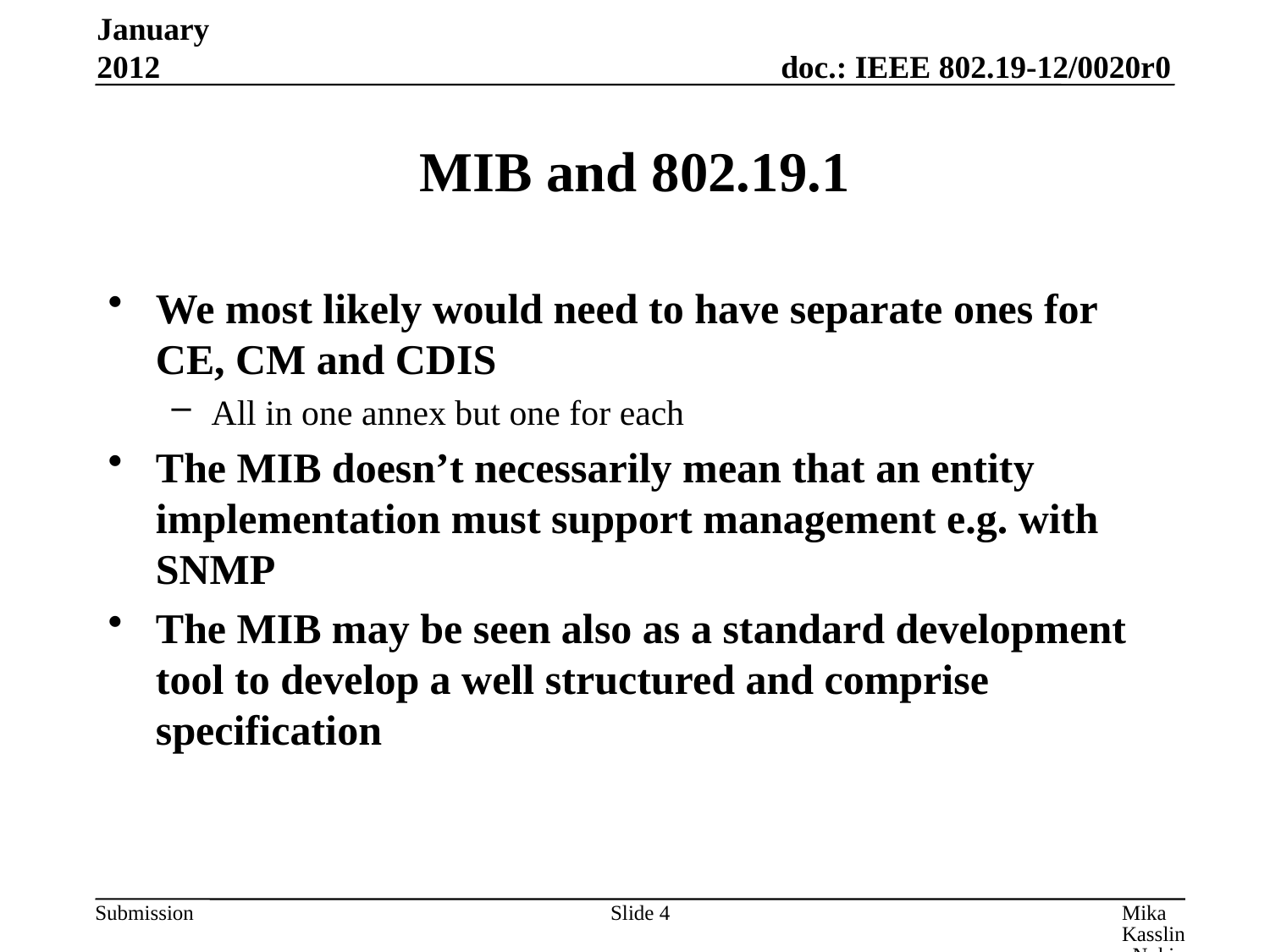

January 2012
# MIB and 802.19.1
We most likely would need to have separate ones for CE, CM and CDIS
All in one annex but one for each
The MIB doesn’t necessarily mean that an entity implementation must support management e.g. with SNMP
The MIB may be seen also as a standard development tool to develop a well structured and comprise specification
Slide 4
Mika Kasslin, Nokia